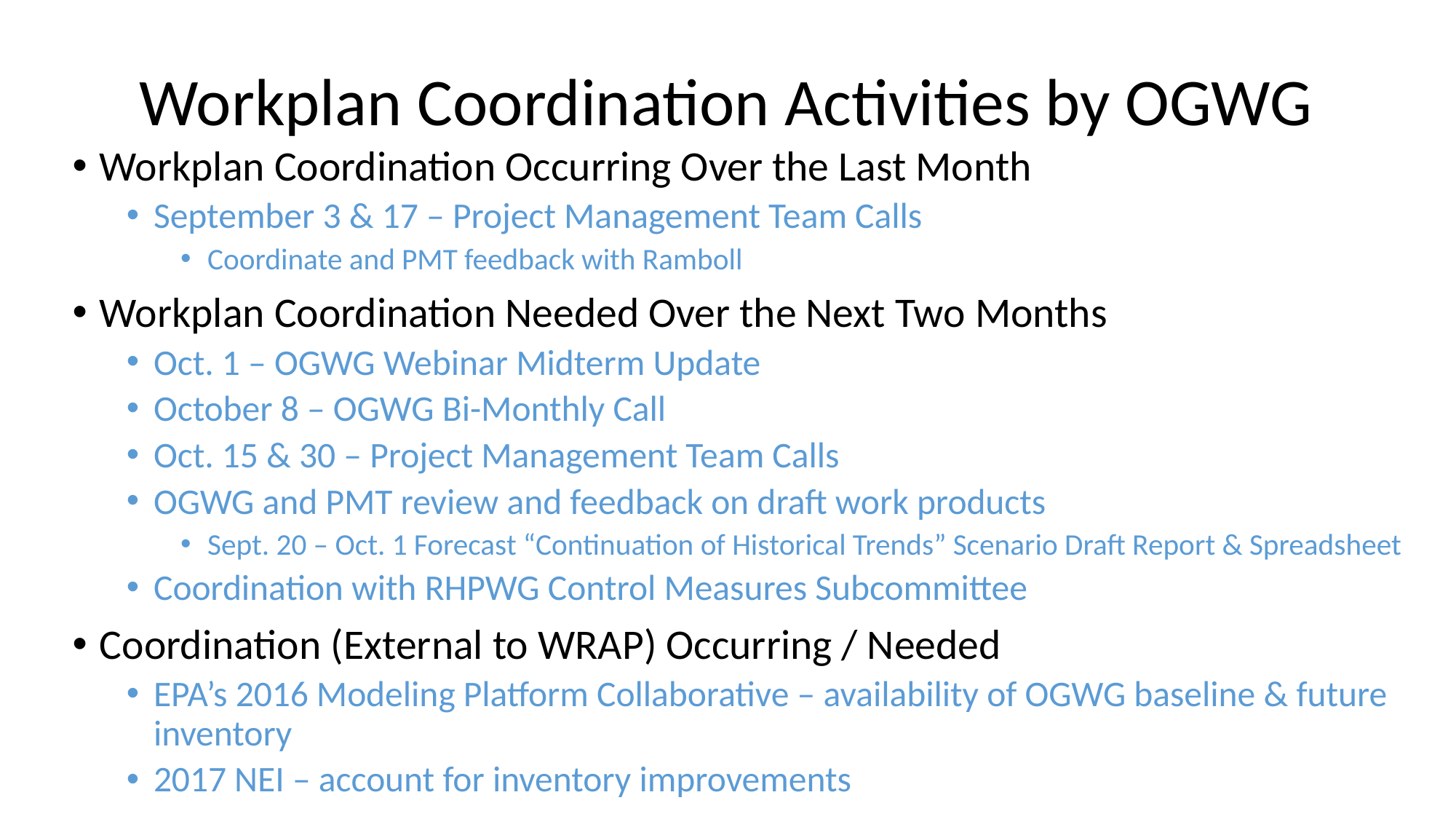

# Workplan Coordination Activities by OGWG
Workplan Coordination Occurring Over the Last Month
September 3 & 17 – Project Management Team Calls
Coordinate and PMT feedback with Ramboll
Workplan Coordination Needed Over the Next Two Months
Oct. 1 – OGWG Webinar Midterm Update
October 8 – OGWG Bi-Monthly Call
Oct. 15 & 30 – Project Management Team Calls
OGWG and PMT review and feedback on draft work products
Sept. 20 – Oct. 1 Forecast “Continuation of Historical Trends” Scenario Draft Report & Spreadsheet
Coordination with RHPWG Control Measures Subcommittee
Coordination (External to WRAP) Occurring / Needed
EPA’s 2016 Modeling Platform Collaborative – availability of OGWG baseline & future inventory
2017 NEI – account for inventory improvements